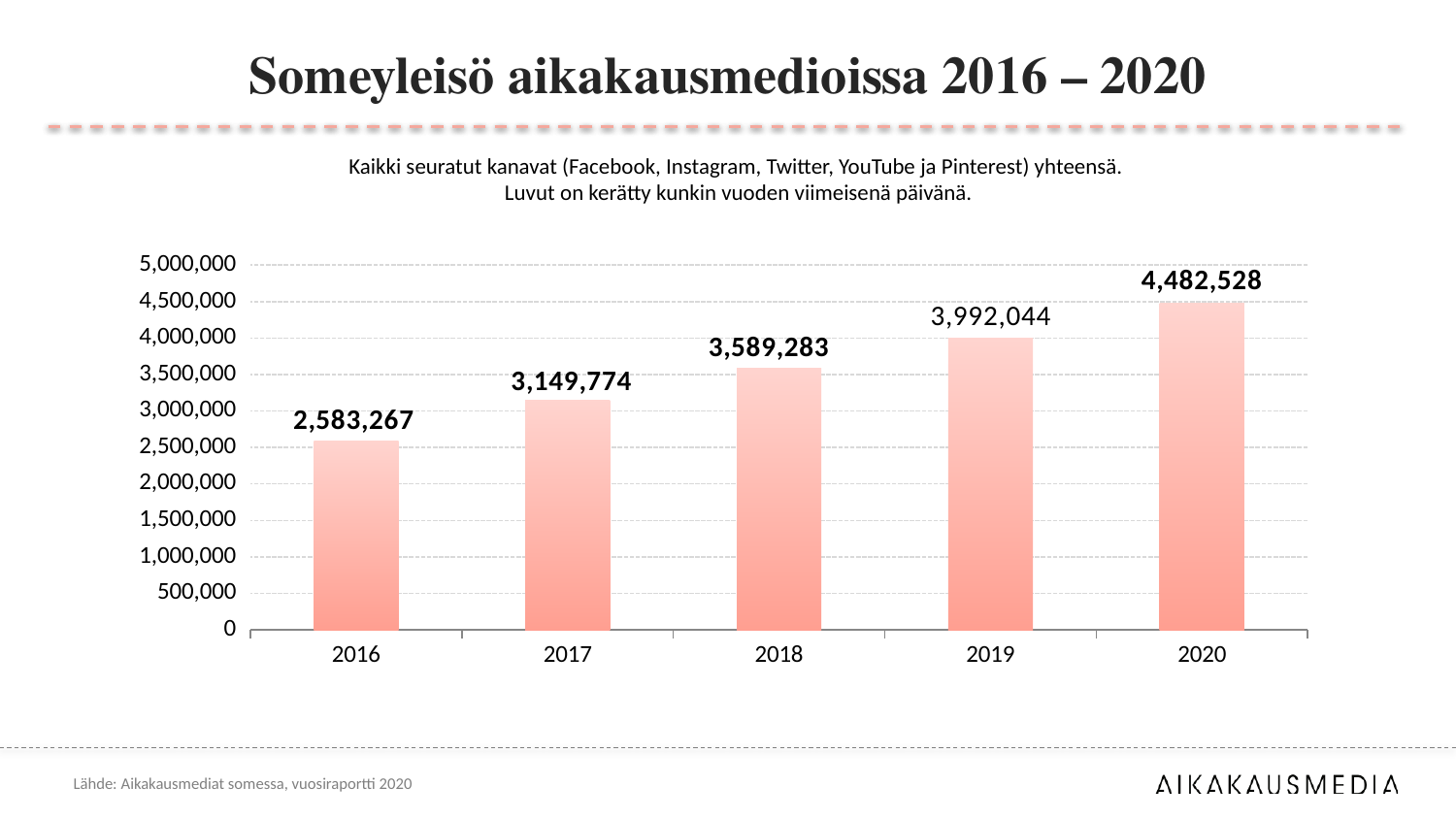

# Someyleisö aikakausmedioissa 2016 – 2020
Kaikki seuratut kanavat (Facebook, Instagram, Twitter, YouTube ja Pinterest) yhteensä.
Luvut on kerätty kunkin vuoden viimeisenä päivänä.

### Chart

| Category | Kokonaisseuraajamäärä |
|---|---|
| 2016 | 2583267.0 |
| 2017 | 3149774.0 |
| 2018 | 3589283.0 |
| 2019 | 3992044.0 |
| 2020 | 4482528.0 |